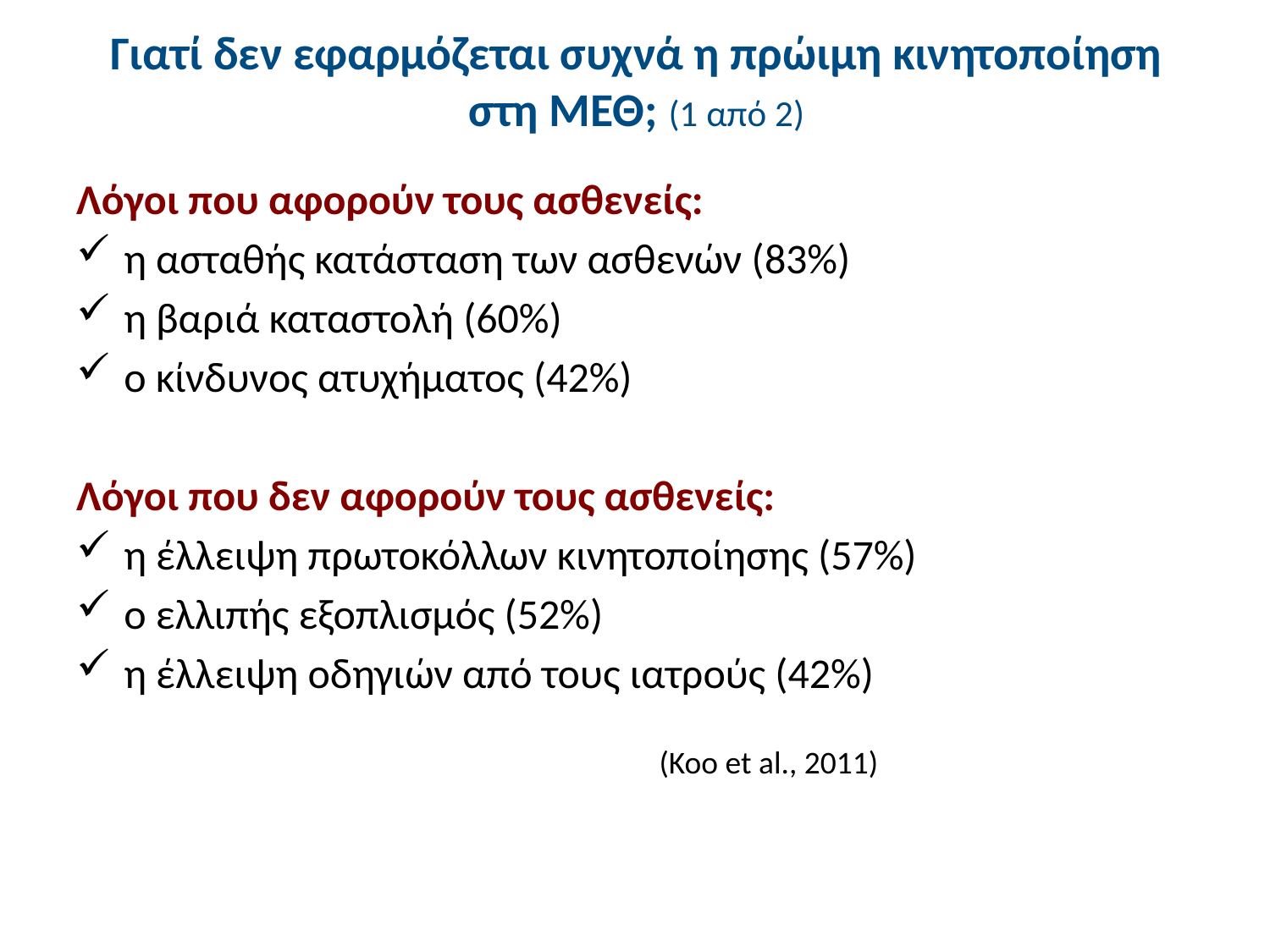

# Γιατί δεν εφαρμόζεται συχνά η πρώιμη κινητοποίηση στη ΜΕΘ; (1 από 2)
Λόγοι που αφορούν τους ασθενείς:
η ασταθής κατάσταση των ασθενών (83%)
η βαριά καταστολή (60%)
ο κίνδυνος ατυχήματος (42%)

Λόγοι που δεν αφορούν τους ασθενείς:
η έλλειψη πρωτοκόλλων κινητοποίησης (57%)
ο ελλιπής εξοπλισμός (52%)
η έλλειψη οδηγιών από τους ιατρούς (42%)

(Koo et al., 2011)